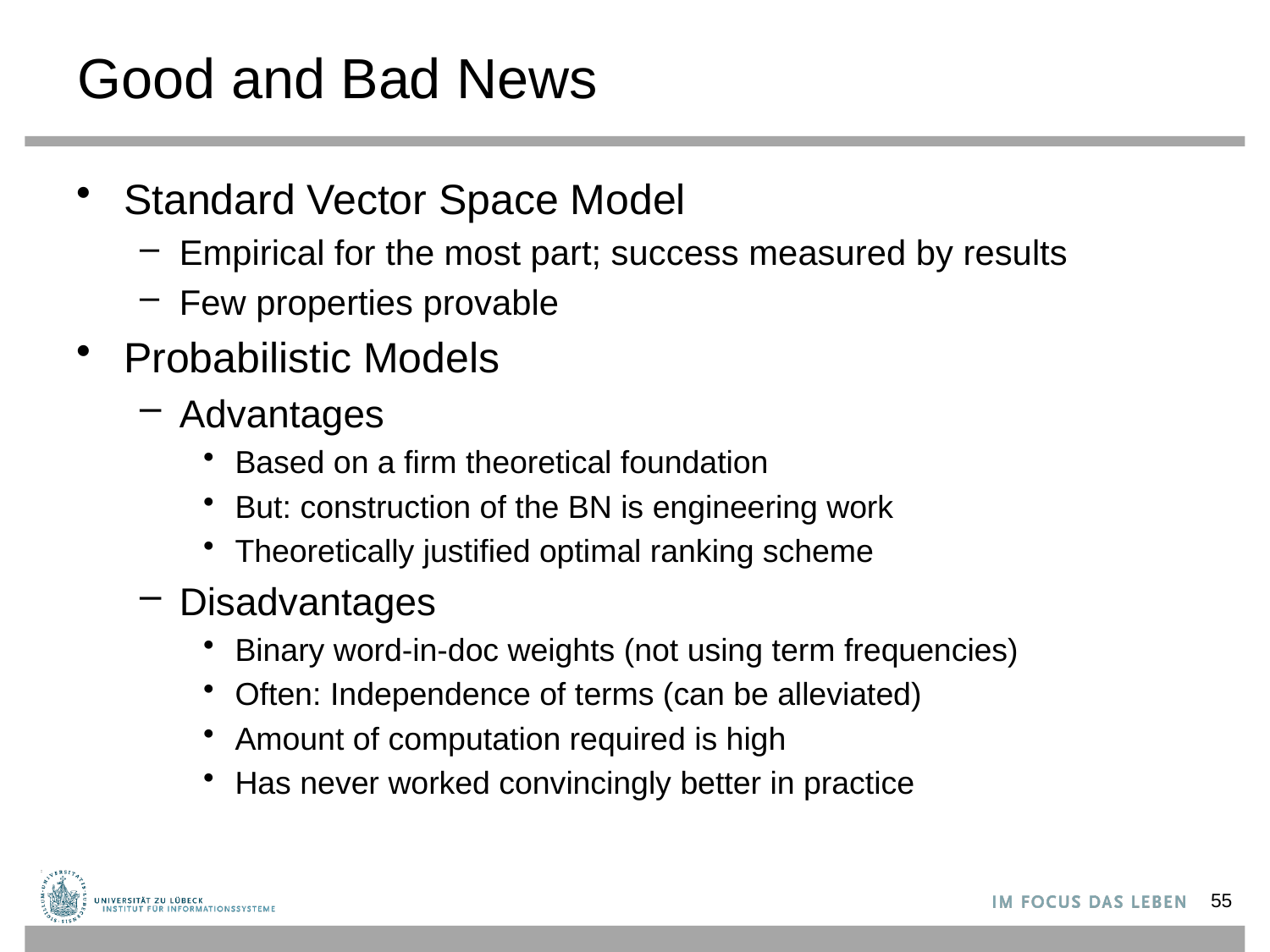

# Good and Bad News
Standard Vector Space Model
Empirical for the most part; success measured by results
Few properties provable
Probabilistic Models
Advantages
Based on a firm theoretical foundation
But: construction of the BN is engineering work
Theoretically justified optimal ranking scheme
Disadvantages
Binary word-in-doc weights (not using term frequencies)
Often: Independence of terms (can be alleviated)
Amount of computation required is high
Has never worked convincingly better in practice
55